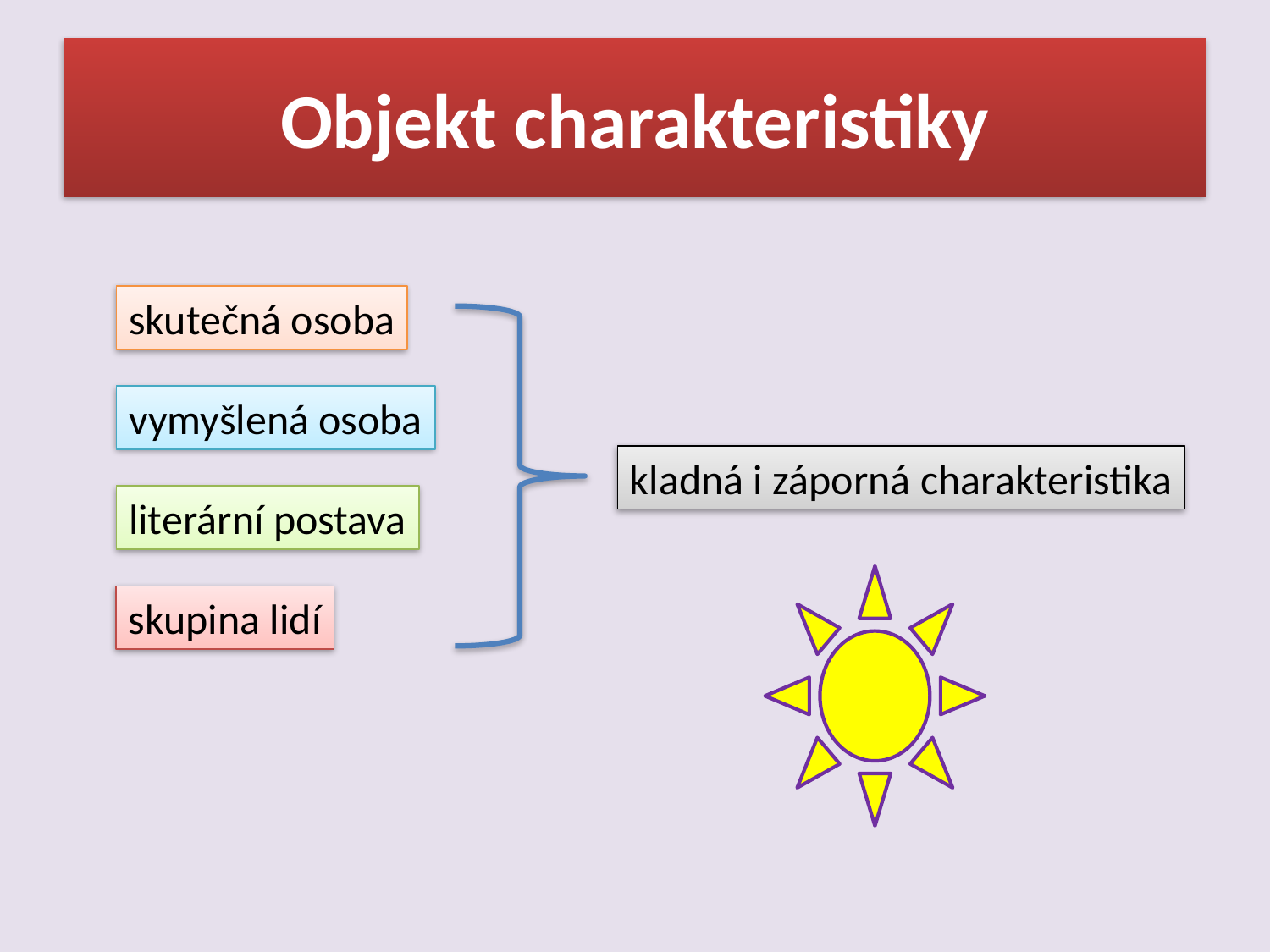

# Objekt charakteristiky
skutečná osoba

vymyšlená osoba
kladná i záporná charakteristika
literární postava

skupina lidí